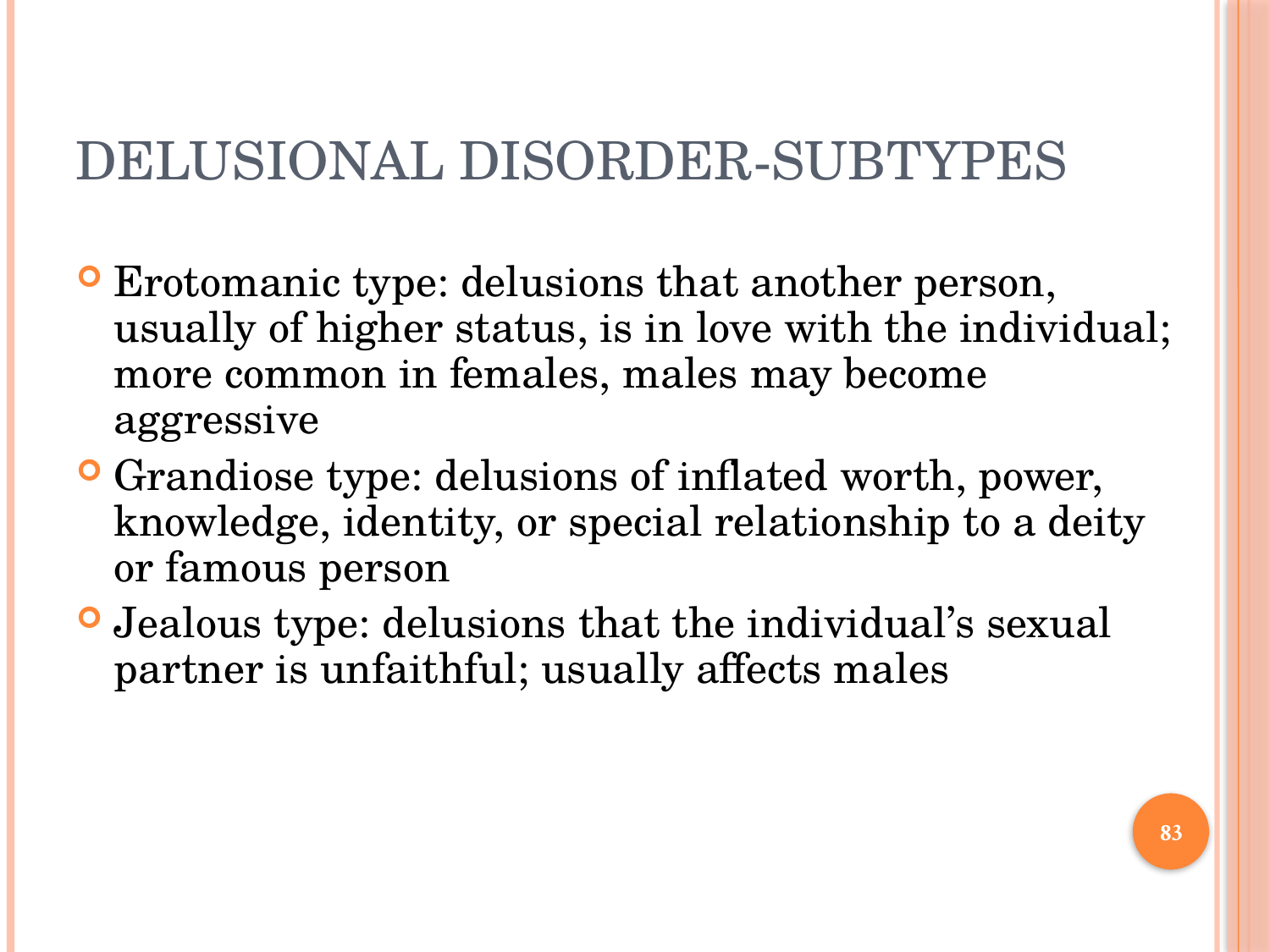

# Delusional Disorder-Subtypes
Erotomanic type: delusions that another person, usually of higher status, is in love with the individual; more common in females, males may become aggressive
Grandiose type: delusions of inflated worth, power, knowledge, identity, or special relationship to a deity or famous person
Jealous type: delusions that the individual’s sexual partner is unfaithful; usually affects males
83